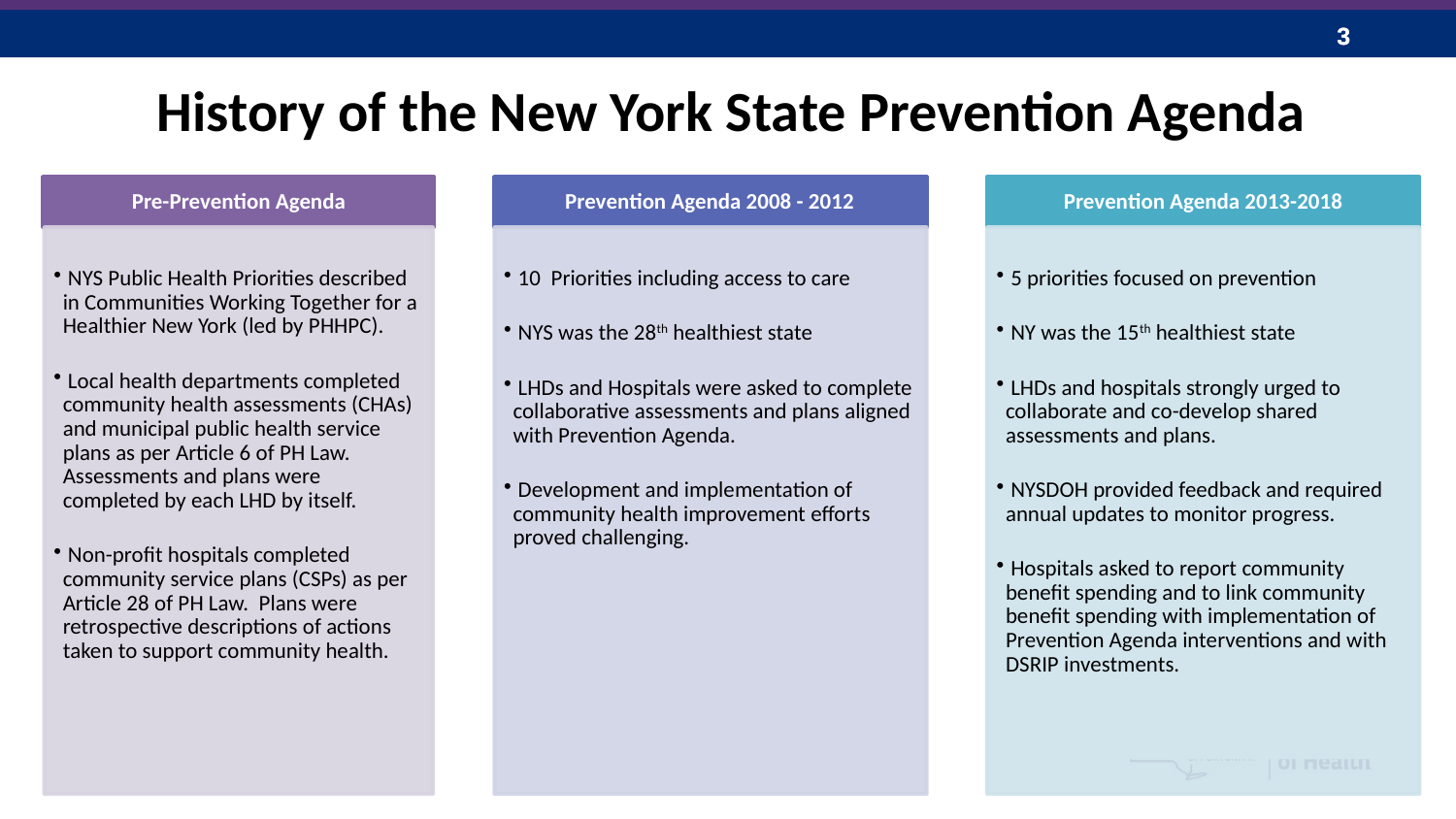

# History of the New York State Prevention Agenda
Pre-Prevention Agenda

 NYS Public Health Priorities described in Communities Working Together for a Healthier New York (led by PHHPC).

 Local health departments completed community health assessments (CHAs) and municipal public health service plans as per Article 6 of PH Law.  Assessments and plans were completed by each LHD by itself.

 Non-profit hospitals completed community service plans (CSPs) as per Article 28 of PH Law.  Plans were retrospective descriptions of actions taken to support community health.
Prevention Agenda 2008 - 2012

 10  Priorities including access to care

 NYS was the 28th healthiest state

 LHDs and Hospitals were asked to complete collaborative assessments and plans aligned with Prevention Agenda.

 Development and implementation of community health improvement efforts proved challenging.

Prevention Agenda 2013-2018

 5 priorities focused on prevention

 NY was the 15th healthiest state

 LHDs and hospitals strongly urged to collaborate and co-develop shared assessments and plans.

 NYSDOH provided feedback and required annual updates to monitor progress.

 Hospitals asked to report community benefit spending and to link community benefit spending with implementation of Prevention Agenda interventions and with DSRIP investments.